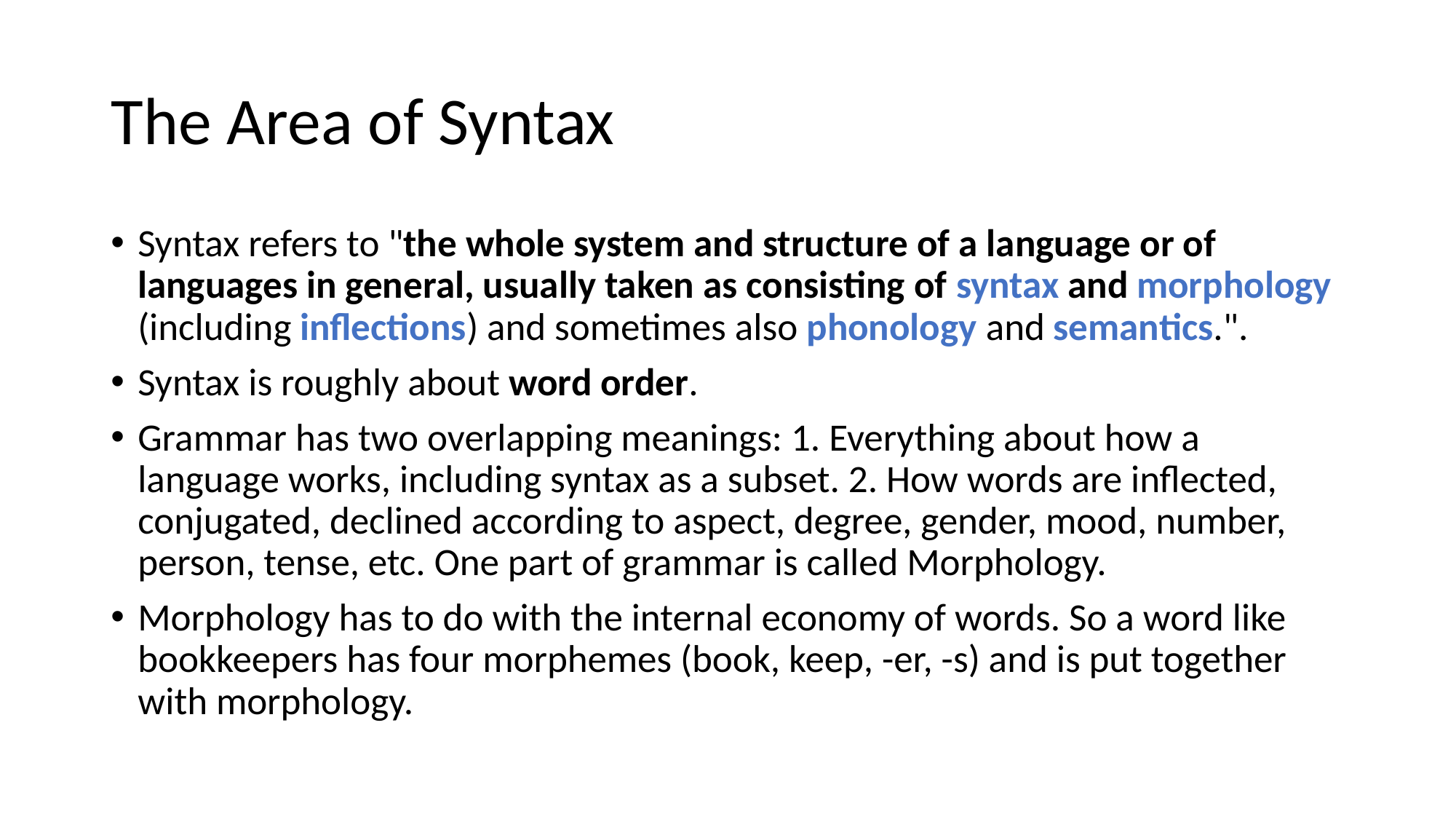

# The Area of Syntax
Syntax refers to "the whole system and structure of a language or of languages in general, usually taken as consisting of syntax and morphology (including inflections) and sometimes also phonology and semantics.".
Syntax is roughly about word order.
Grammar has two overlapping meanings: 1. Everything about how a language works, including syntax as a subset. 2. How words are inflected, conjugated, declined according to aspect, degree, gender, mood, number, person, tense, etc. One part of grammar is called Morphology.
Morphology has to do with the internal economy of words. So a word like bookkeepers has four morphemes (book, keep, -er, -s) and is put together with morphology.